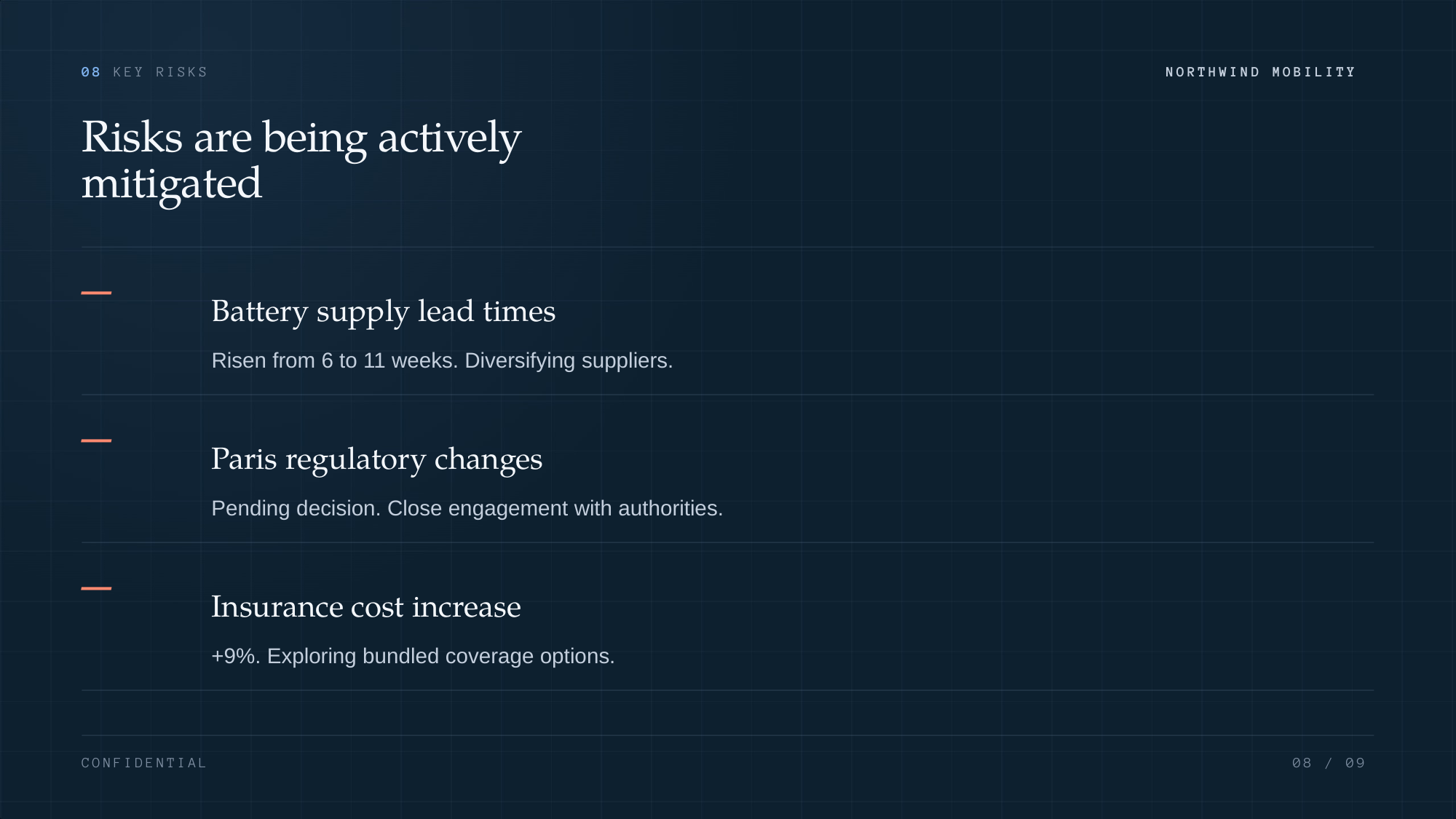

08 KEY RISKS
NORTHWIND MOBILITY
Risks are being actively
mitigated

–
Battery supply lead times
Risen from 6 to 11 weeks. Diversifying suppliers.

–
Paris regulatory changes
Pending decision. Close engagement with authorities.

–
Insurance cost increase
+9%. Exploring bundled coverage options.

CONFIDENTIAL
08 / 09